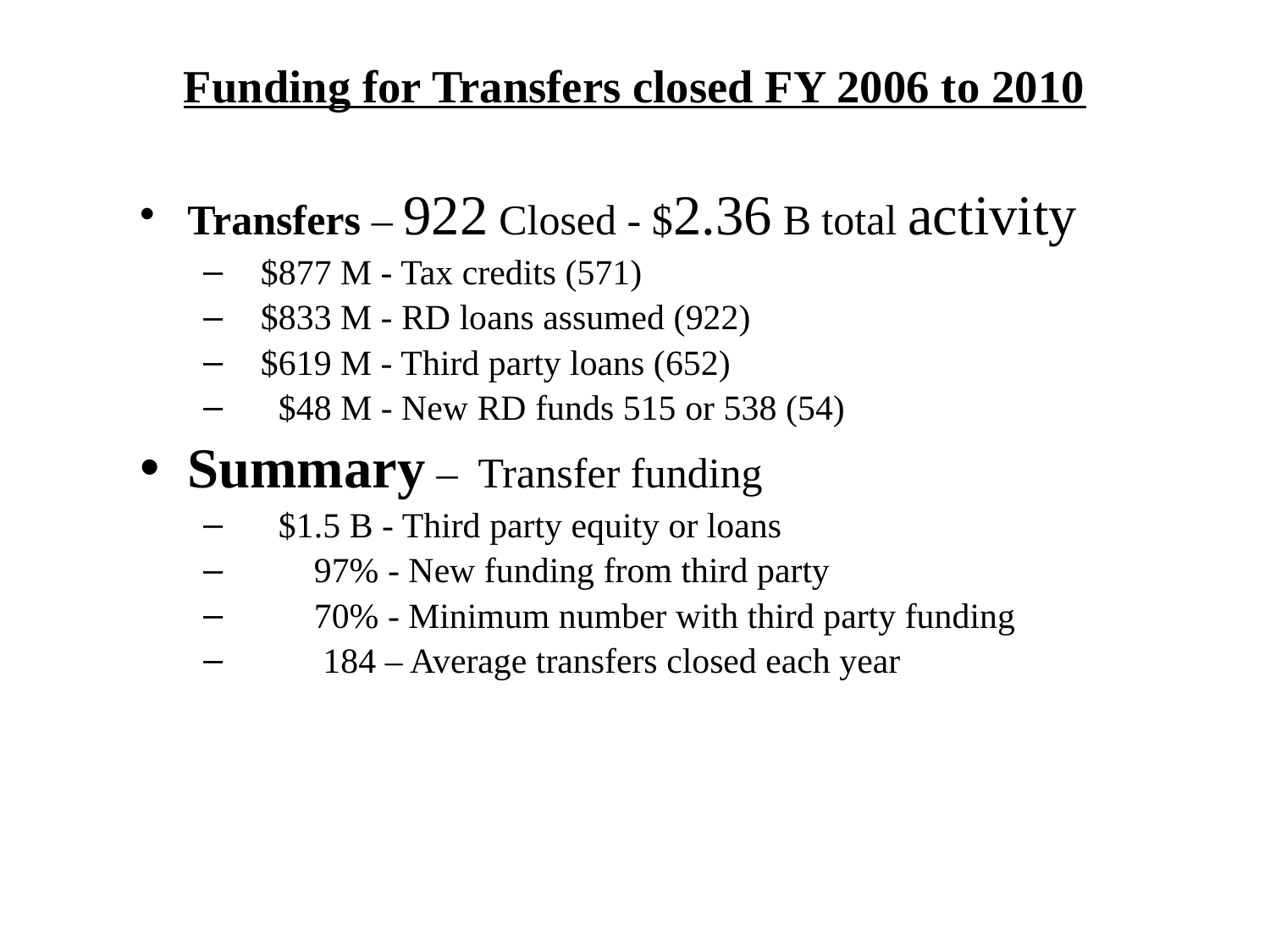

# Funding for Transfers closed FY 2006 to 2010
Transfers – 922 Closed - $2.36 B total activity
  $877 M - Tax credits (571)
  $833 M - RD loans assumed (922)
  $619 M - Third party loans (652)
    $48 M - New RD funds 515 or 538 (54)
Summary –  Transfer funding
    $1.5 B - Third party equity or loans
        97% - New funding from third party
        70% - Minimum number with third party funding
         184 – Average transfers closed each year